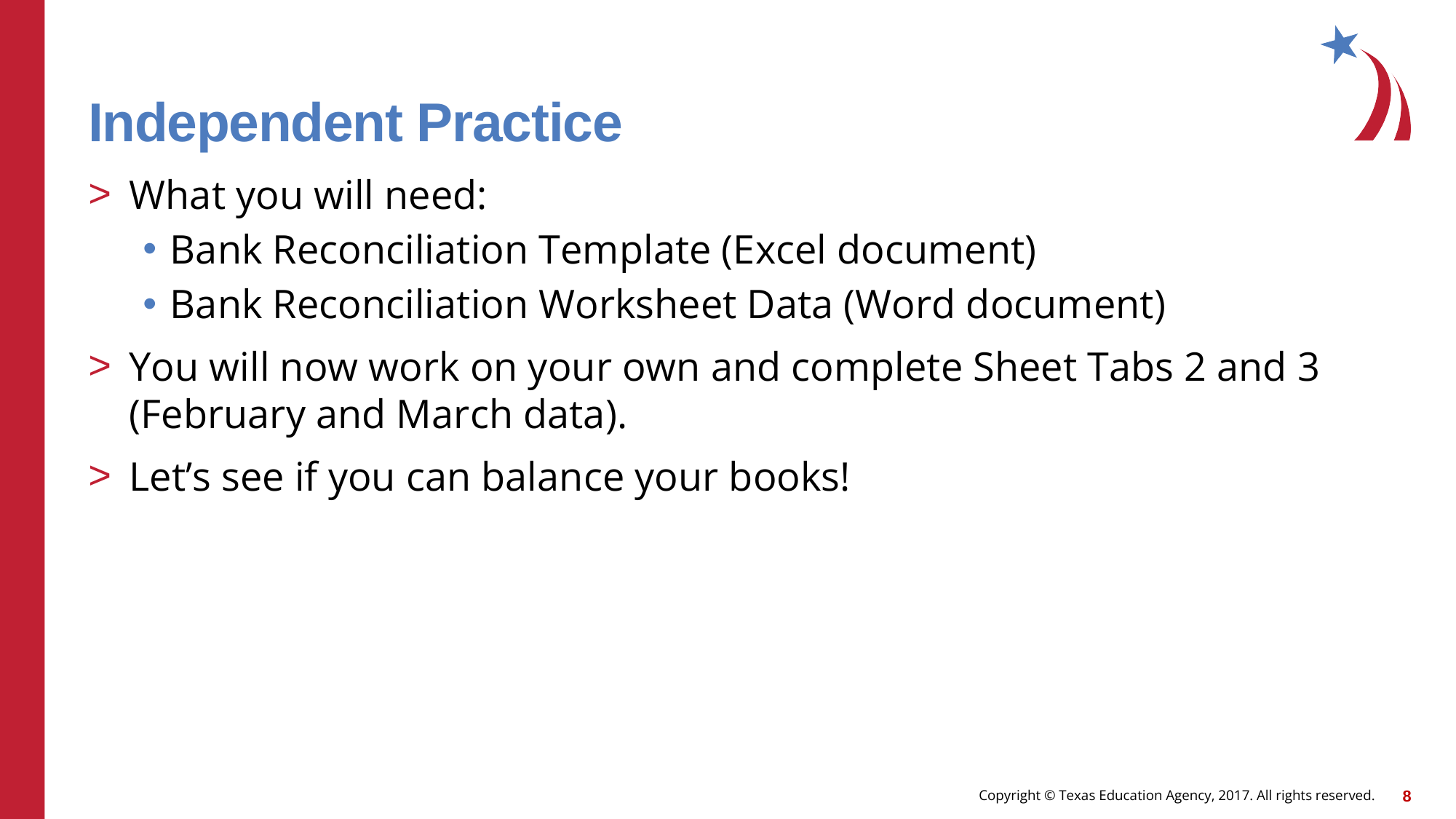

# Independent Practice
What you will need:
Bank Reconciliation Template (Excel document)
Bank Reconciliation Worksheet Data (Word document)
You will now work on your own and complete Sheet Tabs 2 and 3 (February and March data).
Let’s see if you can balance your books!